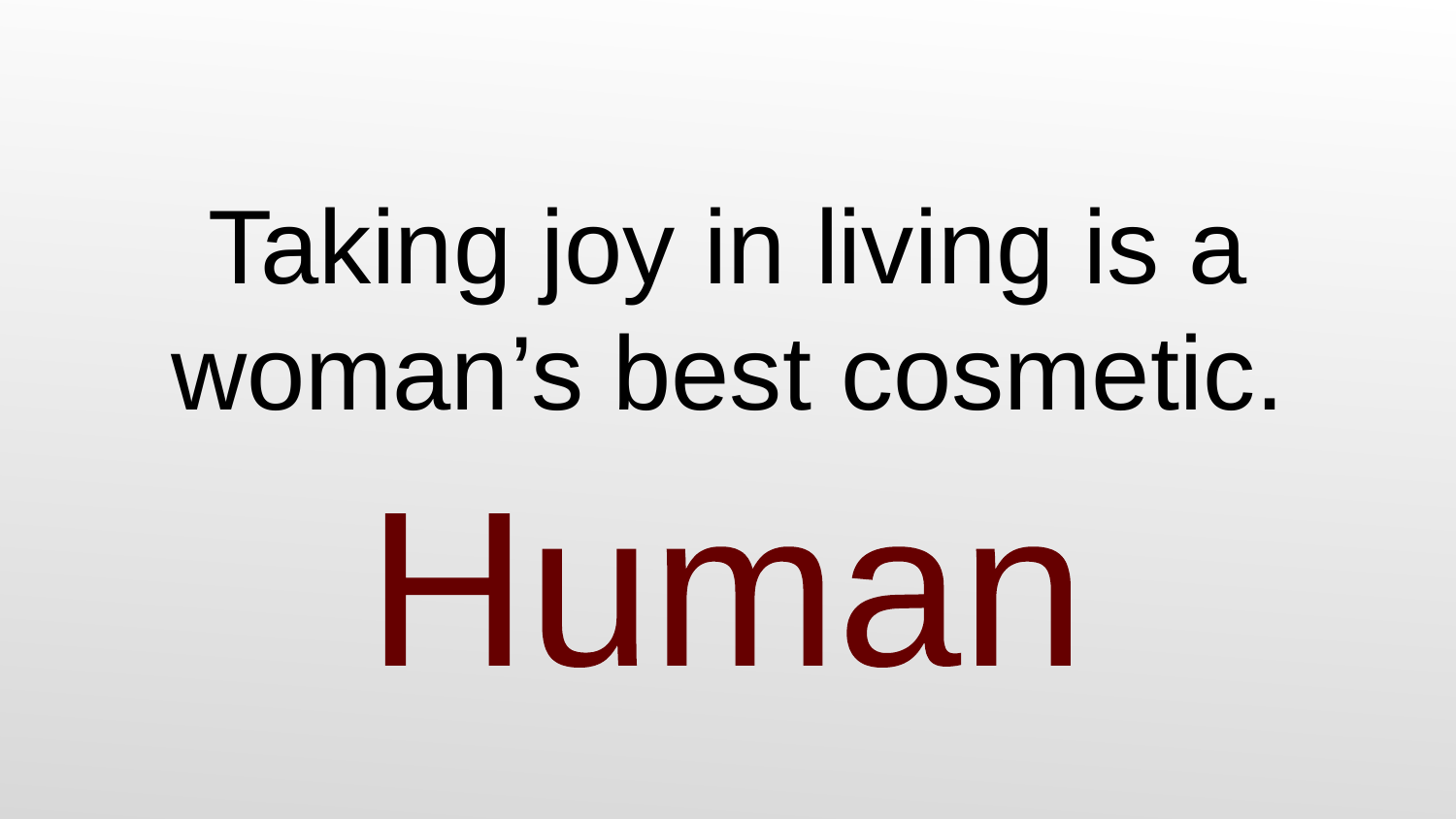

#
Taking joy in living is a woman’s best cosmetic.

Human